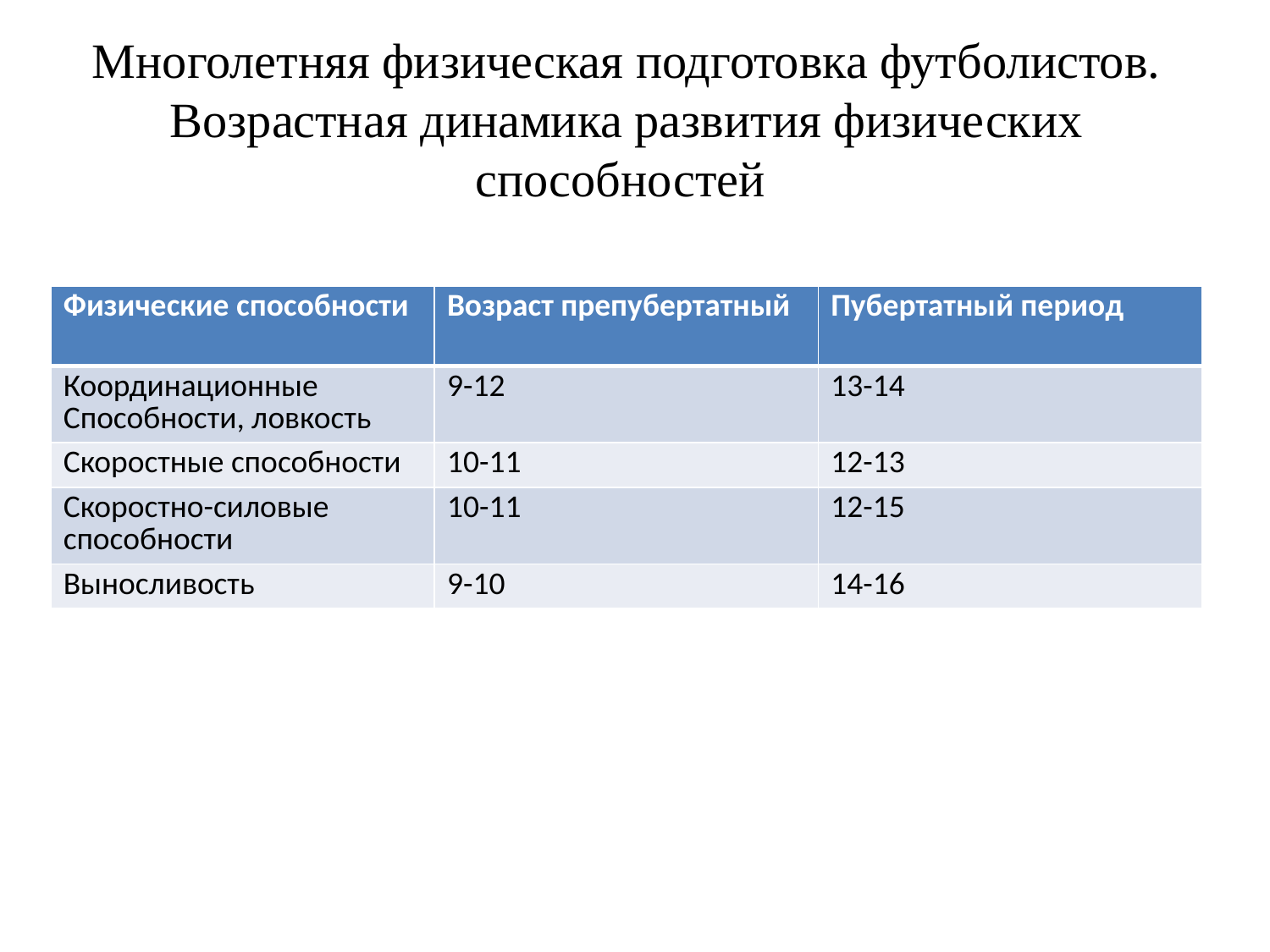

# Многолетняя физическая подготовка футболистов. Возрастная динамика развития физических способностей
| Физические способности | Возраст препубертатный | Пубертатный период |
| --- | --- | --- |
| Координационные Способности, ловкость | 9-12 | 13-14 |
| Скоростные способности | 10-11 | 12-13 |
| Скоростно-силовые способности | 10-11 | 12-15 |
| Выносливость | 9-10 | 14-16 |